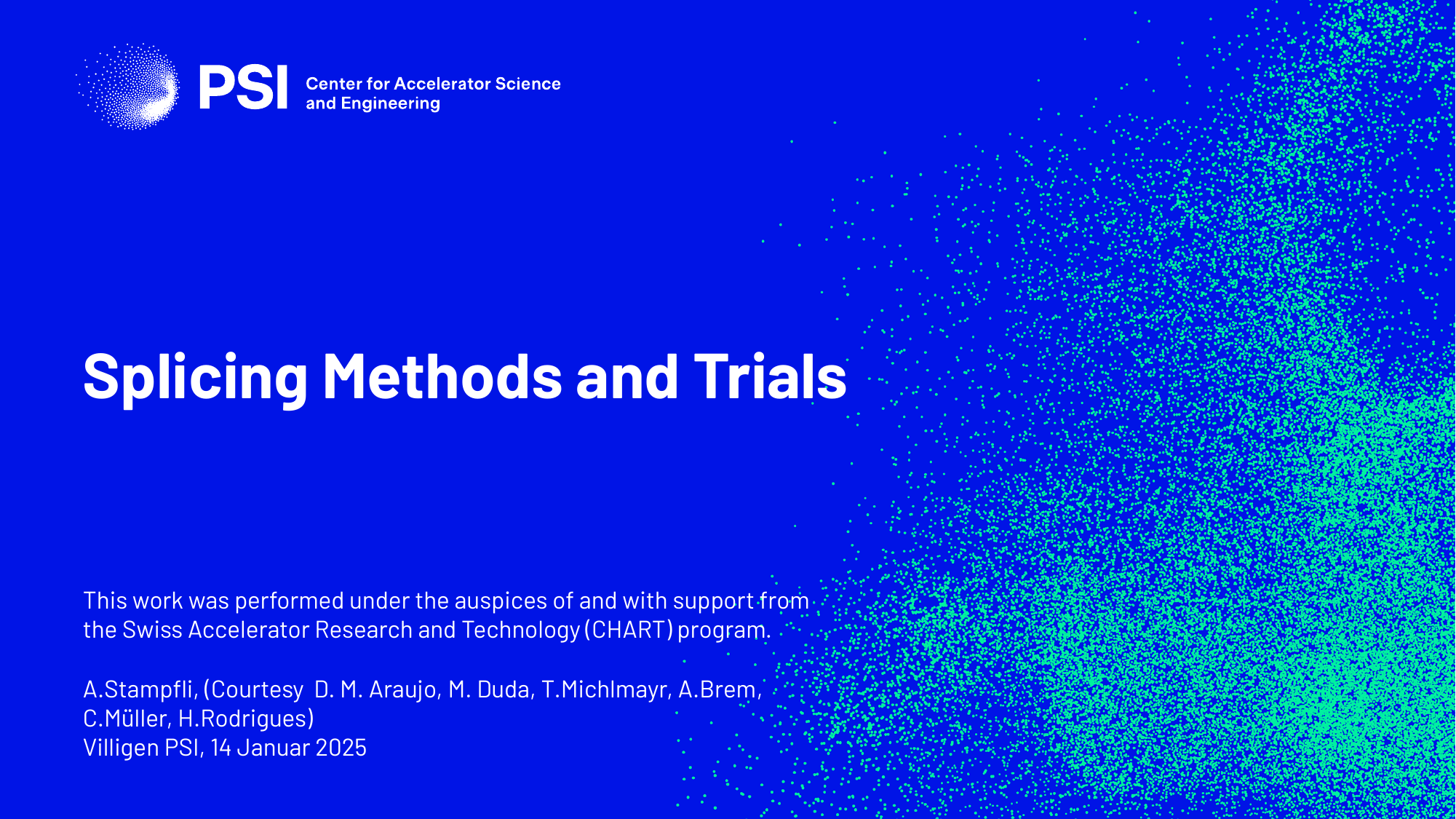

# Splicing Methods and Trials

This work was performed under the auspices of and with support from the Swiss Accelerator Research and Technology (CHART) program.
A.Stampfli, (Courtesy  D. M. Araujo, M. Duda, T.Michlmayr, A.Brem, C.Müller, H.Rodrigues)
Villigen PSI, 14 Januar 2025